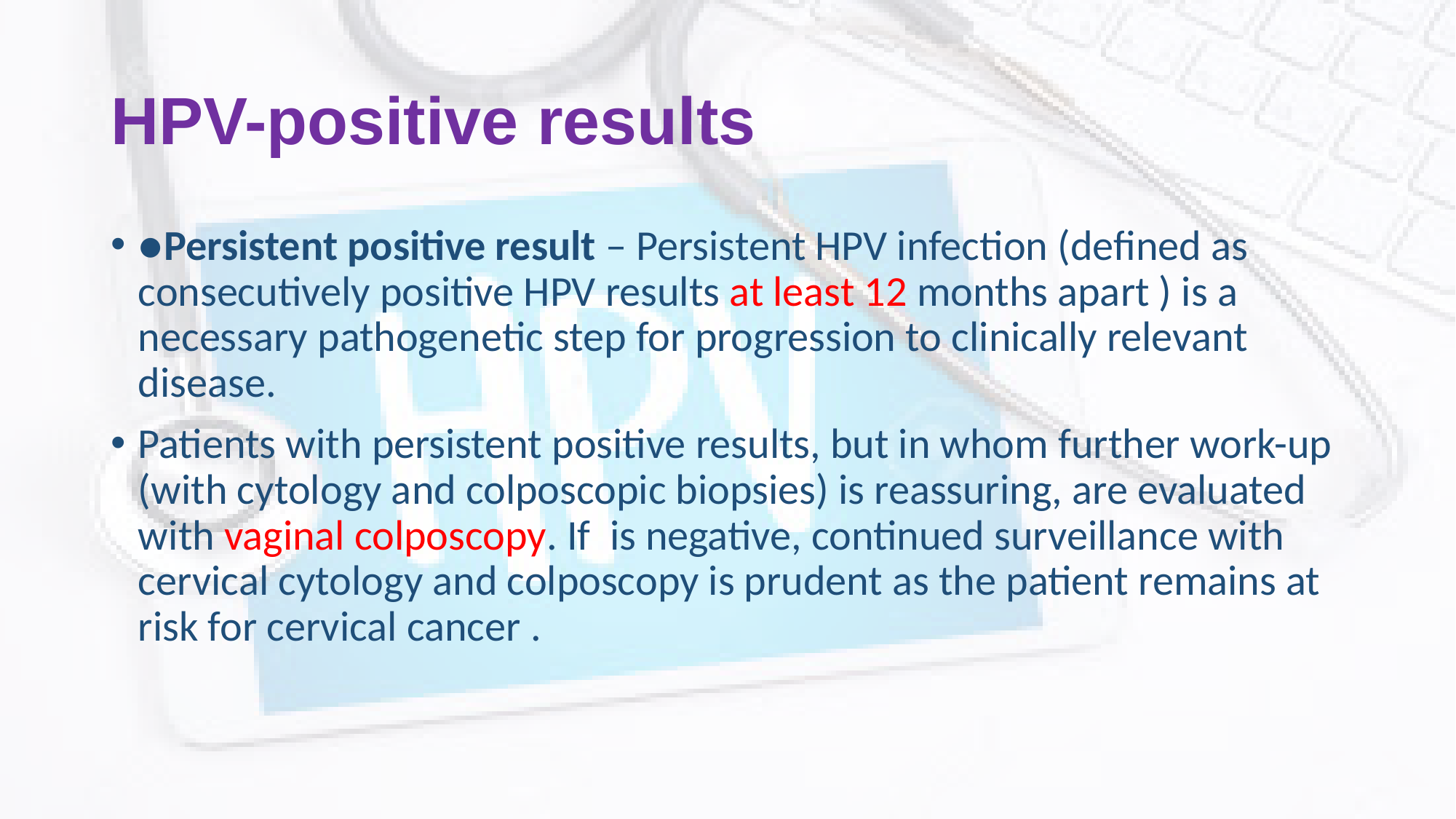

# HPV-positive results
●Persistent positive result – Persistent HPV infection (defined as consecutively positive HPV results at least 12 months apart ) is a necessary pathogenetic step for progression to clinically relevant disease.
Patients with persistent positive results, but in whom further work-up (with cytology and colposcopic biopsies) is reassuring, are evaluated with vaginal colposcopy. If  is negative, continued surveillance with cervical cytology and colposcopy is prudent as the patient remains at risk for cervical cancer .